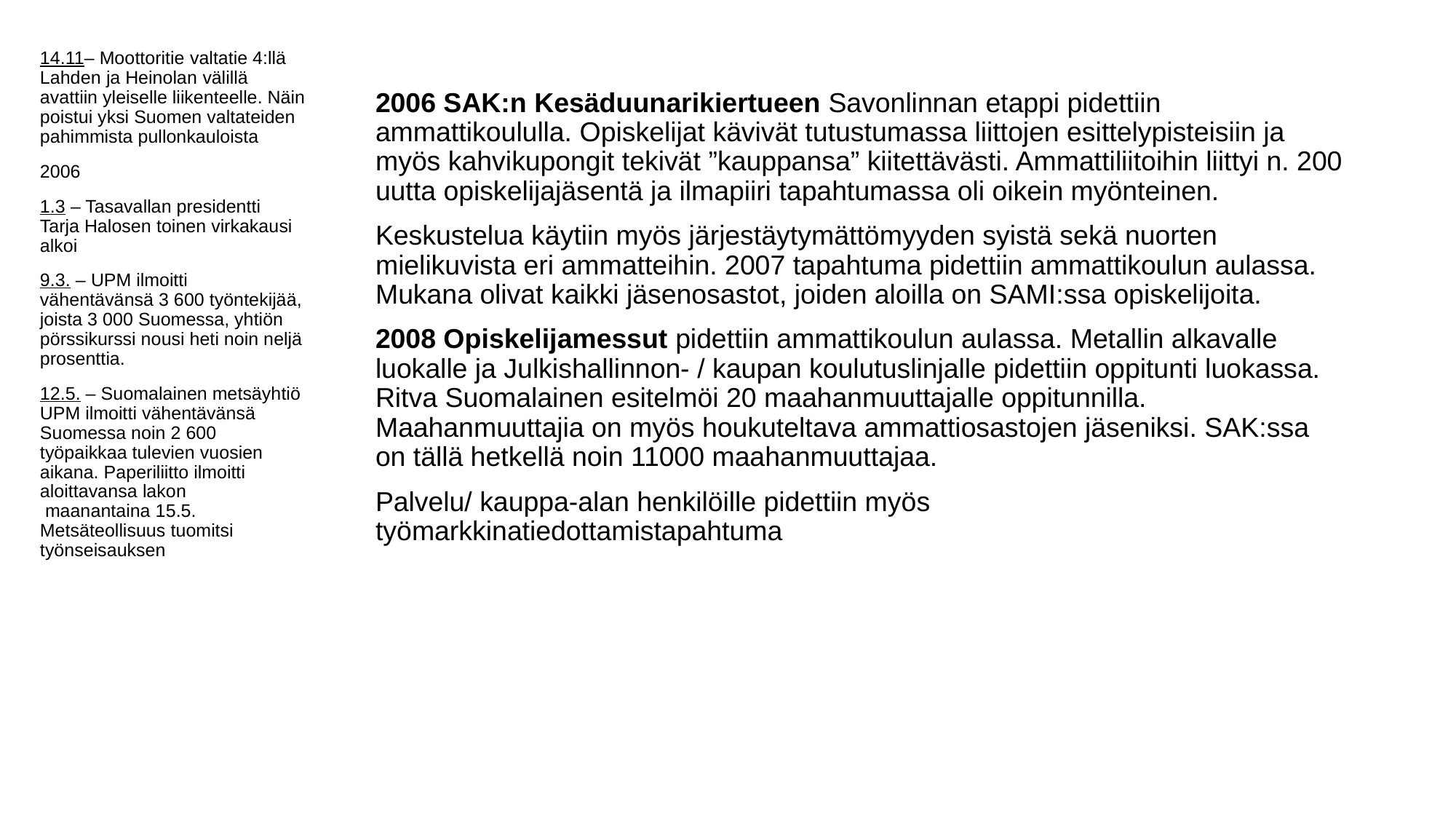

14.11– Moottoritie valtatie 4:llä Lahden ja Heinolan välillä avattiin yleiselle liikenteelle. Näin poistui yksi Suomen valtateiden pahimmista pullonkauloista
2006
1.3 – Tasavallan presidentti Tarja Halosen toinen virkakausi alkoi
9.3. – UPM ilmoitti vähentävänsä 3 600 työntekijää, joista 3 000 Suomessa, yhtiön pörssikurssi nousi heti noin neljä prosenttia.
12.5. – Suomalainen metsäyhtiö UPM ilmoitti vähentävänsä Suomessa noin 2 600 työpaikkaa tulevien vuosien aikana. Paperiliitto ilmoitti aloittavansa lakon maanantaina 15.5. Metsäteollisuus tuomitsi työnseisauksen
#
2006 SAK:n Kesäduunarikiertueen Savonlinnan etappi pidettiin ammattikoululla. Opiskelijat kävivät tutustumassa liittojen esittelypisteisiin ja myös kahvikupongit tekivät ”kauppansa” kiitettävästi. Ammattiliitoihin liittyi n. 200 uutta opiskelijajäsentä ja ilmapiiri tapahtumassa oli oikein myönteinen.
Keskustelua käytiin myös järjestäytymättömyyden syistä sekä nuorten mielikuvista eri ammatteihin. 2007 tapahtuma pidettiin ammattikoulun aulassa. Mukana olivat kaikki jäsenosastot, joiden aloilla on SAMI:ssa opiskelijoita.
2008 Opiskelijamessut pidettiin ammattikoulun aulassa. Metallin alkavalle luokalle ja Julkishallinnon- / kaupan koulutuslinjalle pidettiin oppitunti luokassa. Ritva Suomalainen esitelmöi 20 maahanmuuttajalle oppitunnilla. Maahanmuuttajia on myös houkuteltava ammattiosastojen jäseniksi. SAK:ssa on tällä hetkellä noin 11000 maahanmuuttajaa.
Palvelu/ kauppa-alan henkilöille pidettiin myös työmarkkinatiedottamistapahtuma